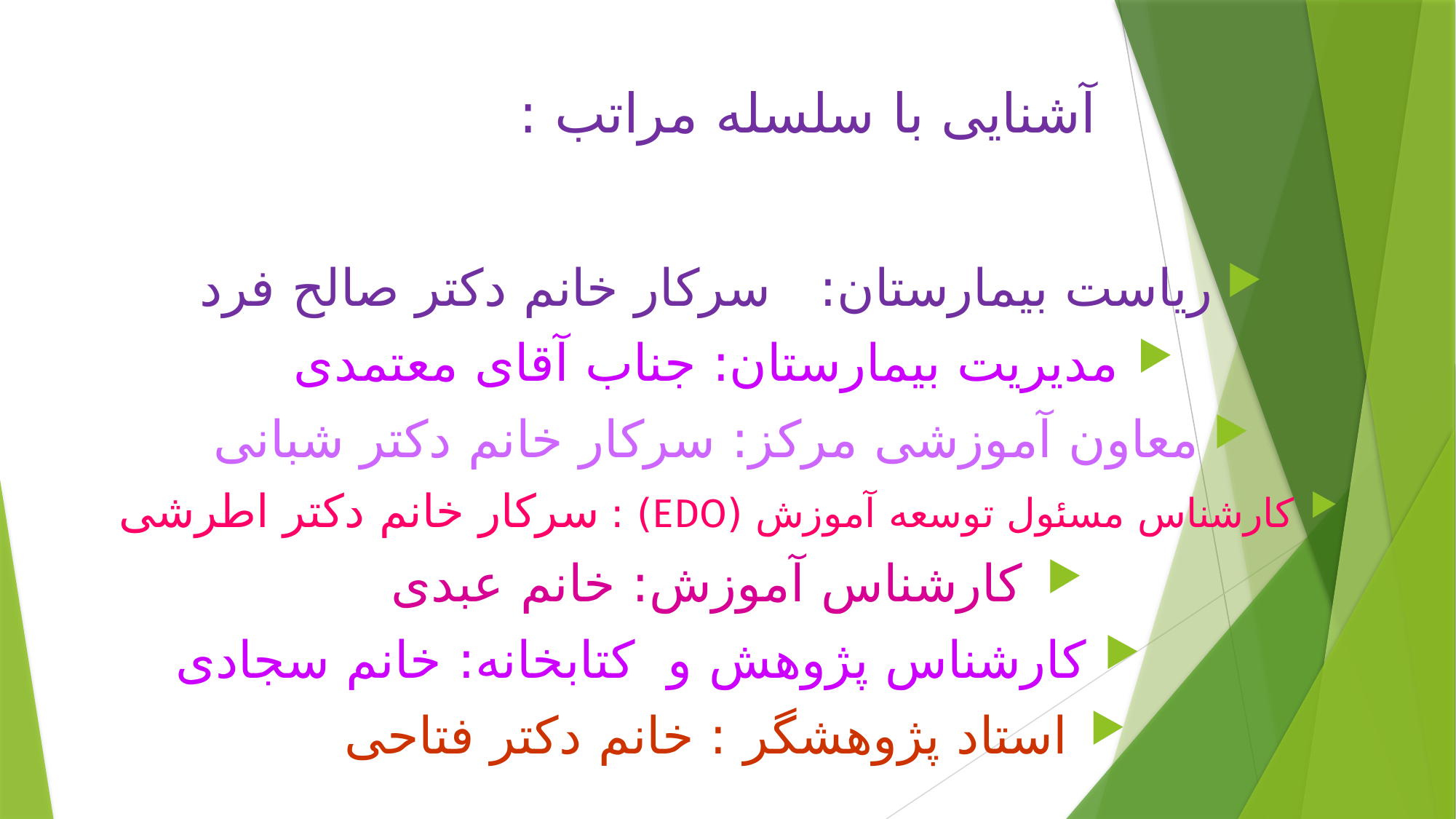

# آشنایی با سلسله مراتب :
ریاست بیمارستان:   سرکار خانم دکتر صالح فرد
مدیریت بیمارستان: جناب آقای معتمدی
معاون آموزشی مرکز: سرکار خانم دکتر شبانی
کارشناس مسئول توسعه آموزش (EDO) : سرکار خانم دکتر اطرشی
کارشناس آموزش: خانم عبدی
کارشناس پژوهش و  کتابخانه: خانم سجادی
استاد پژوهشگر : خانم دکتر فتاحی